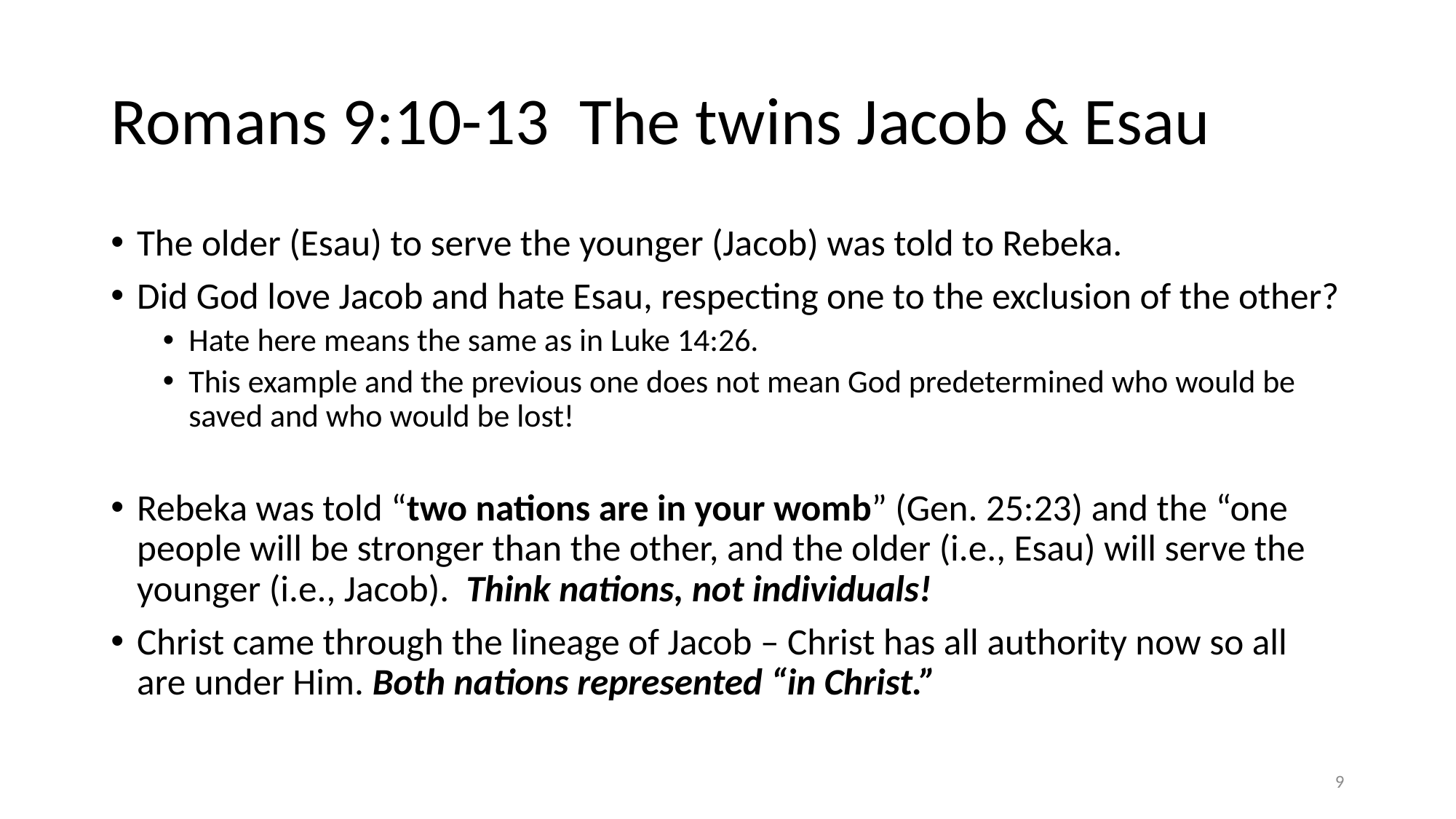

# Romans 9:10-13  The twins Jacob & Esau
The older (Esau) to serve the younger (Jacob) was told to Rebeka.
Did God love Jacob and hate Esau, respecting one to the exclusion of the other?
Hate here means the same as in Luke 14:26.
This example and the previous one does not mean God predetermined who would be saved and who would be lost!

Rebeka was told “two nations are in your womb” (Gen. 25:23) and the “one people will be stronger than the other, and the older (i.e., Esau) will serve the younger (i.e., Jacob).  Think nations, not individuals!
Christ came through the lineage of Jacob – Christ has all authority now so all are under Him. Both nations represented “in Christ.”
9